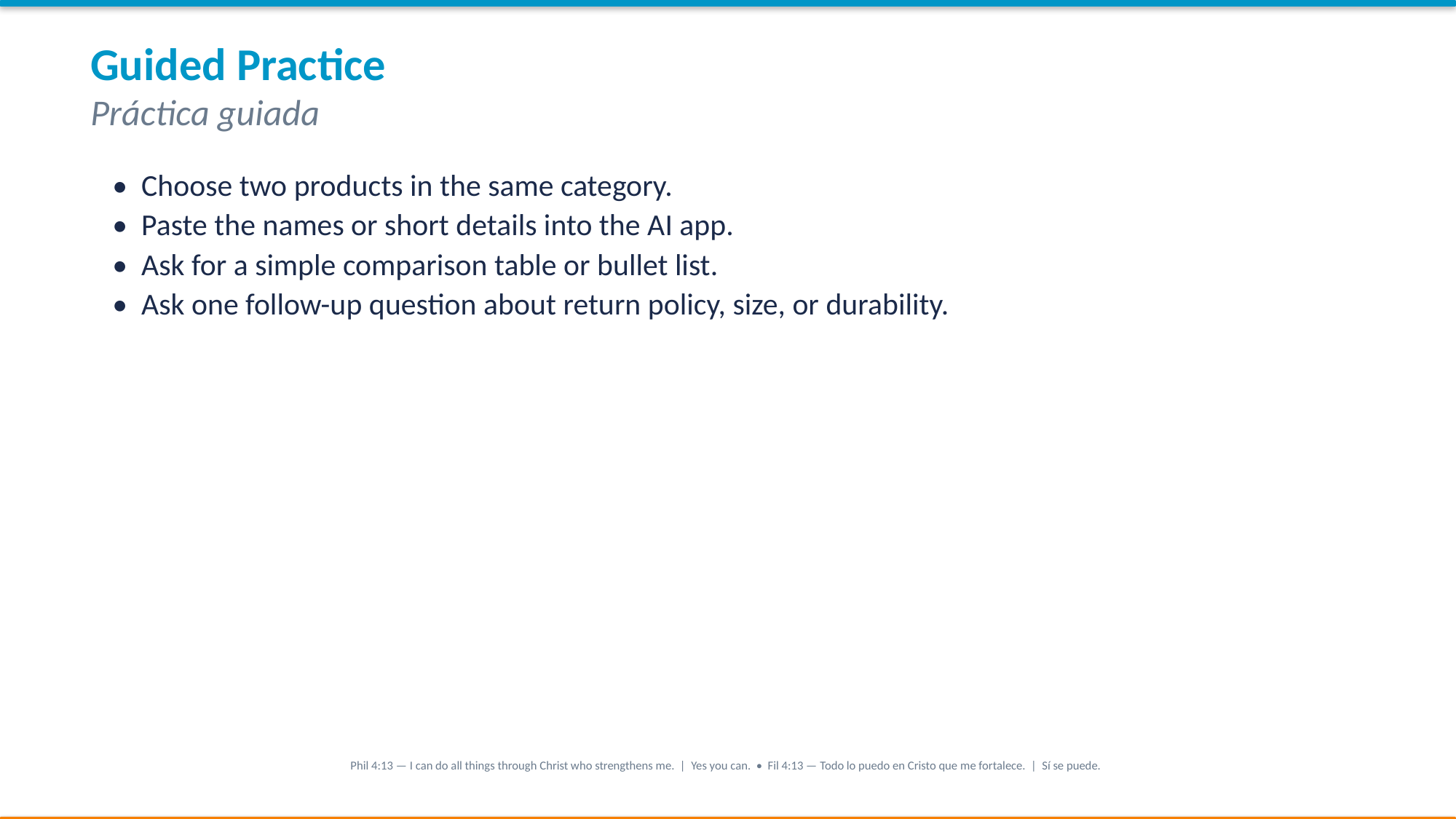

Guided Practice
Práctica guiada
•  Choose two products in the same category.
•  Paste the names or short details into the AI app.
•  Ask for a simple comparison table or bullet list.
•  Ask one follow-up question about return policy, size, or durability.
Phil 4:13 — I can do all things through Christ who strengthens me.  |  Yes you can.  •  Fil 4:13 — Todo lo puedo en Cristo que me fortalece.  |  Sí se puede.